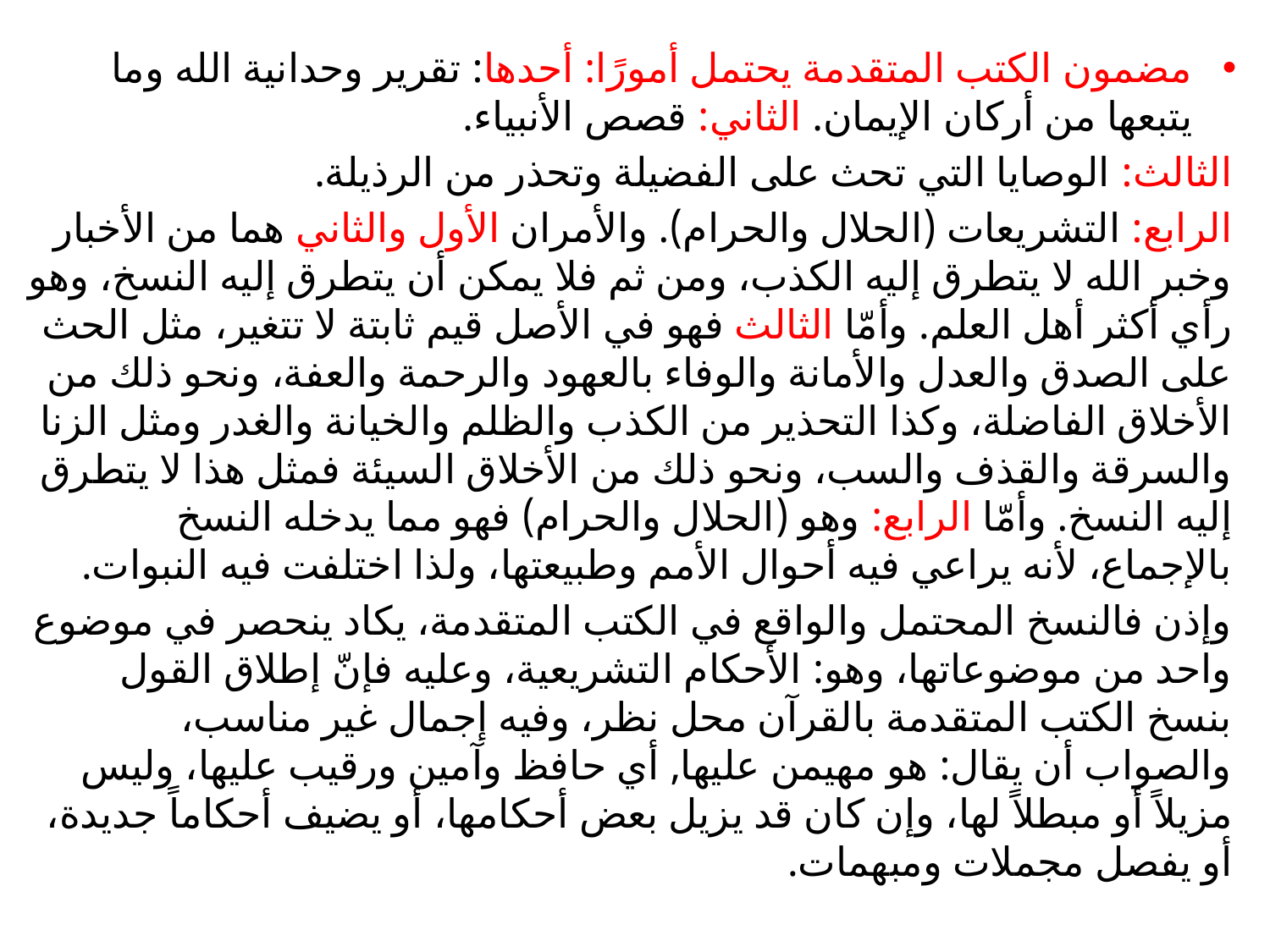

مضمون الكتب المتقدمة يحتمل أمورًا: أحدها: تقرير وحدانية الله وما يتبعها من أركان الإيمان. الثاني: قصص الأنبياء.
الثالث: الوصايا التي تحث على الفضيلة وتحذر من الرذيلة.
الرابع: التشريعات (الحلال والحرام). والأمران الأول والثاني هما من الأخبار وخبر الله لا يتطرق إليه الكذب، ومن ثم فلا يمكن أن يتطرق إليه النسخ، وهو رأي أكثر أهل العلم. وأمّا الثالث فهو في الأصل قيم ثابتة لا تتغير، مثل الحث على الصدق والعدل والأمانة والوفاء بالعهود والرحمة والعفة، ونحو ذلك من الأخلاق الفاضلة، وكذا التحذير من الكذب والظلم والخيانة والغدر ومثل الزنا والسرقة والقذف والسب، ونحو ذلك من الأخلاق السيئة فمثل هذا لا يتطرق إليه النسخ. وأمّا الرابع: وهو (الحلال والحرام) فهو مما يدخله النسخ بالإجماع، لأنه يراعي فيه أحوال الأمم وطبيعتها، ولذا اختلفت فيه النبوات.
وإذن فالنسخ المحتمل والواقع في الكتب المتقدمة، يكاد ينحصر في موضوع واحد من موضوعاتها، وهو: الأحكام التشريعية، وعليه فإنّ إطلاق القول بنسخ الكتب المتقدمة بالقرآن محل نظر، وفيه إجمال غير مناسب، والصواب أن يقال: هو مهيمن عليها, أي حافظ وآمين ورقيب عليها، وليس مزيلاً أو مبطلاً لها، وإن كان قد يزيل بعض أحكامها، أو يضيف أحكاماً جديدة، أو يفصل مجملات ومبهمات.